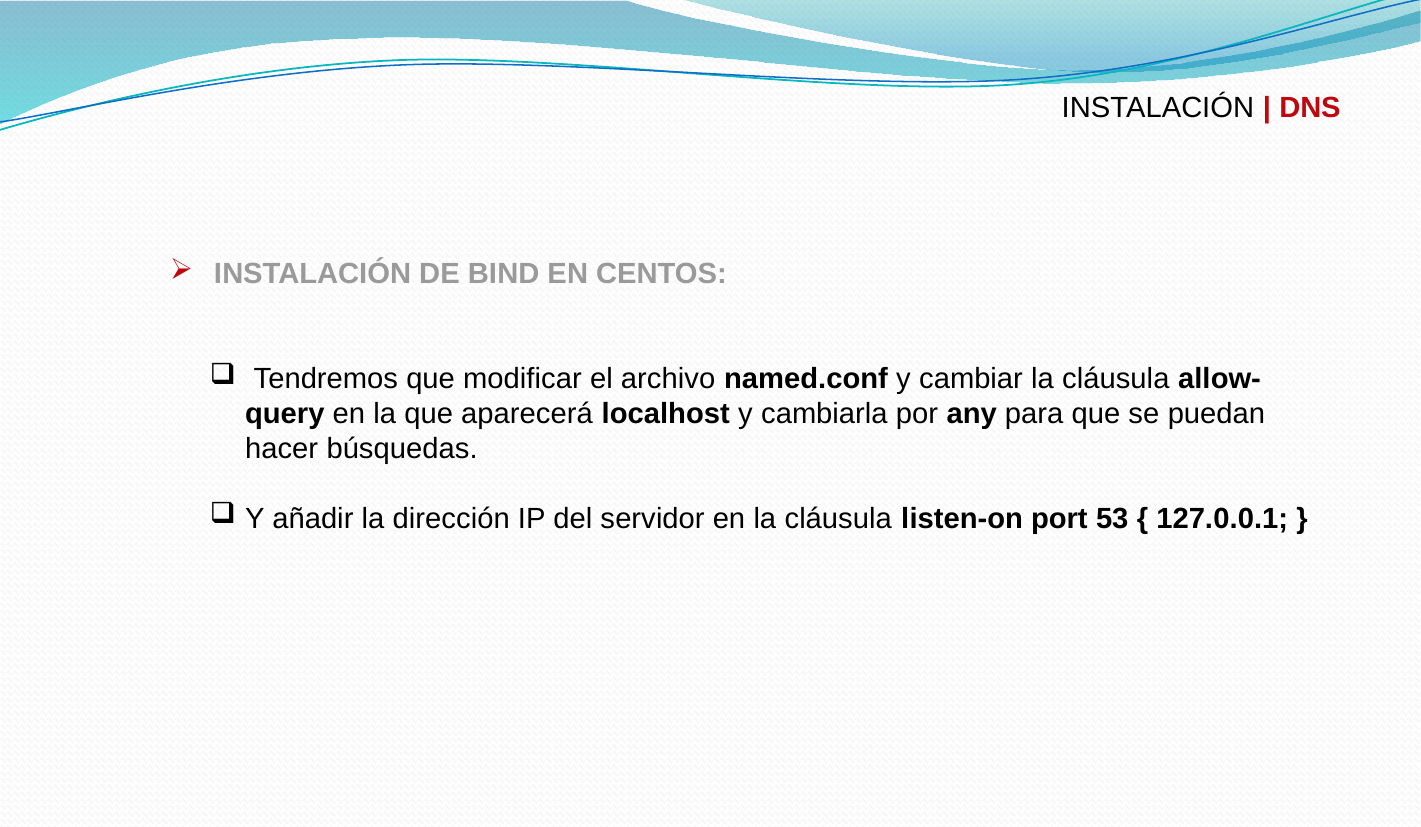

INSTALACIÓN | DNS
 INSTALACIÓN DE BIND EN CENTOS:

 Tendremos que modificar el archivo named.conf y cambiar la cláusula allow-query en la que aparecerá localhost y cambiarla por any para que se puedan hacer búsquedas.

Y añadir la dirección IP del servidor en la cláusula listen-on port 53 { 127.0.0.1; }